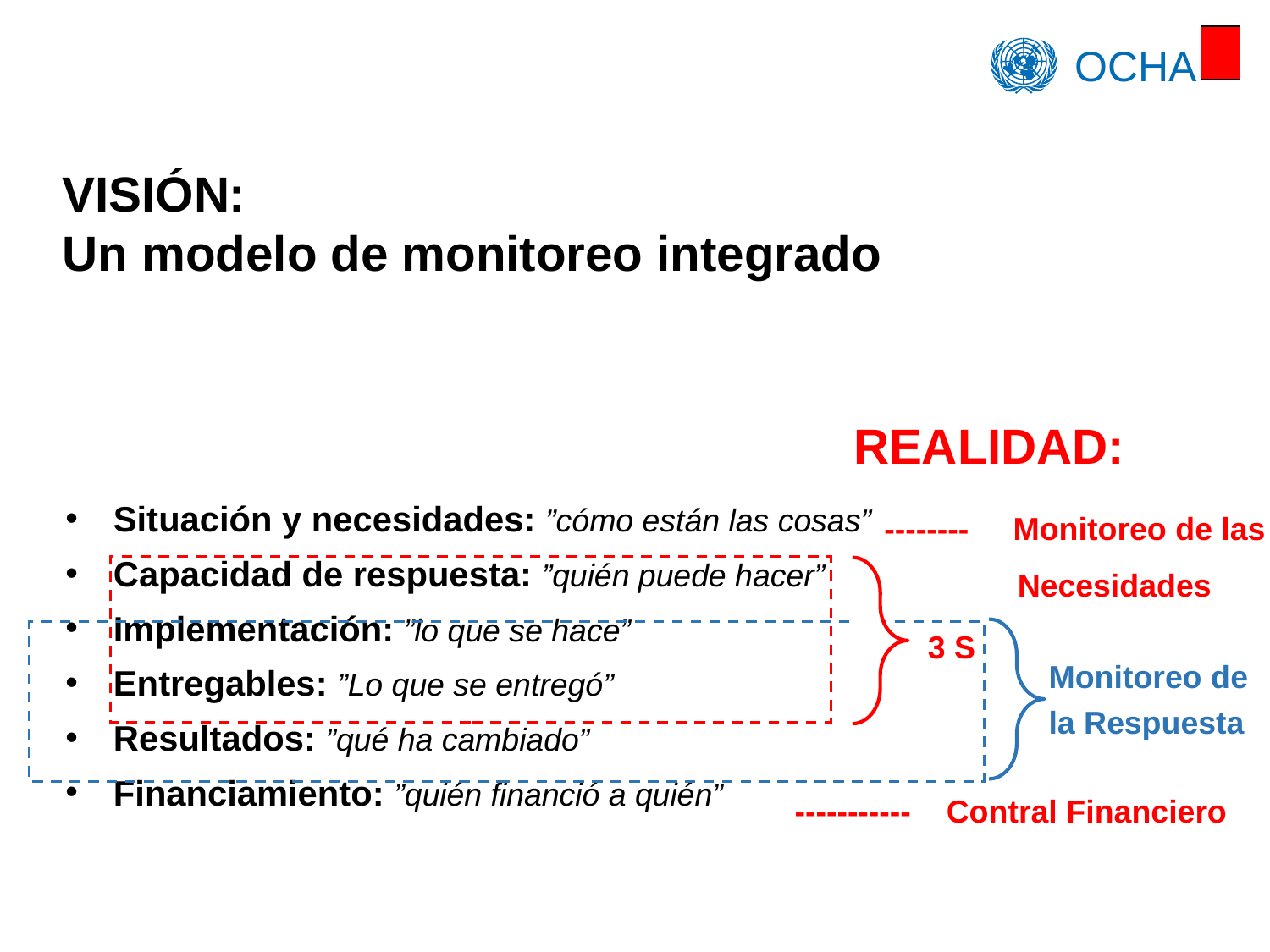

VISIÓN:
Un modelo de monitoreo integrado
REALIDAD:
Situación y necesidades: ”cómo están las cosas”
Capacidad de respuesta: ”quién puede hacer”
Implementación: ”lo que se hace”
Entregables: ”Lo que se entregó”
Resultados: ”qué ha cambiado”
Financiamiento: ”quién financió a quién”
--------     Monitoreo de las
               Necesidades

3 S

Monitoreo de la Respuesta
-----------    Contral Financiero